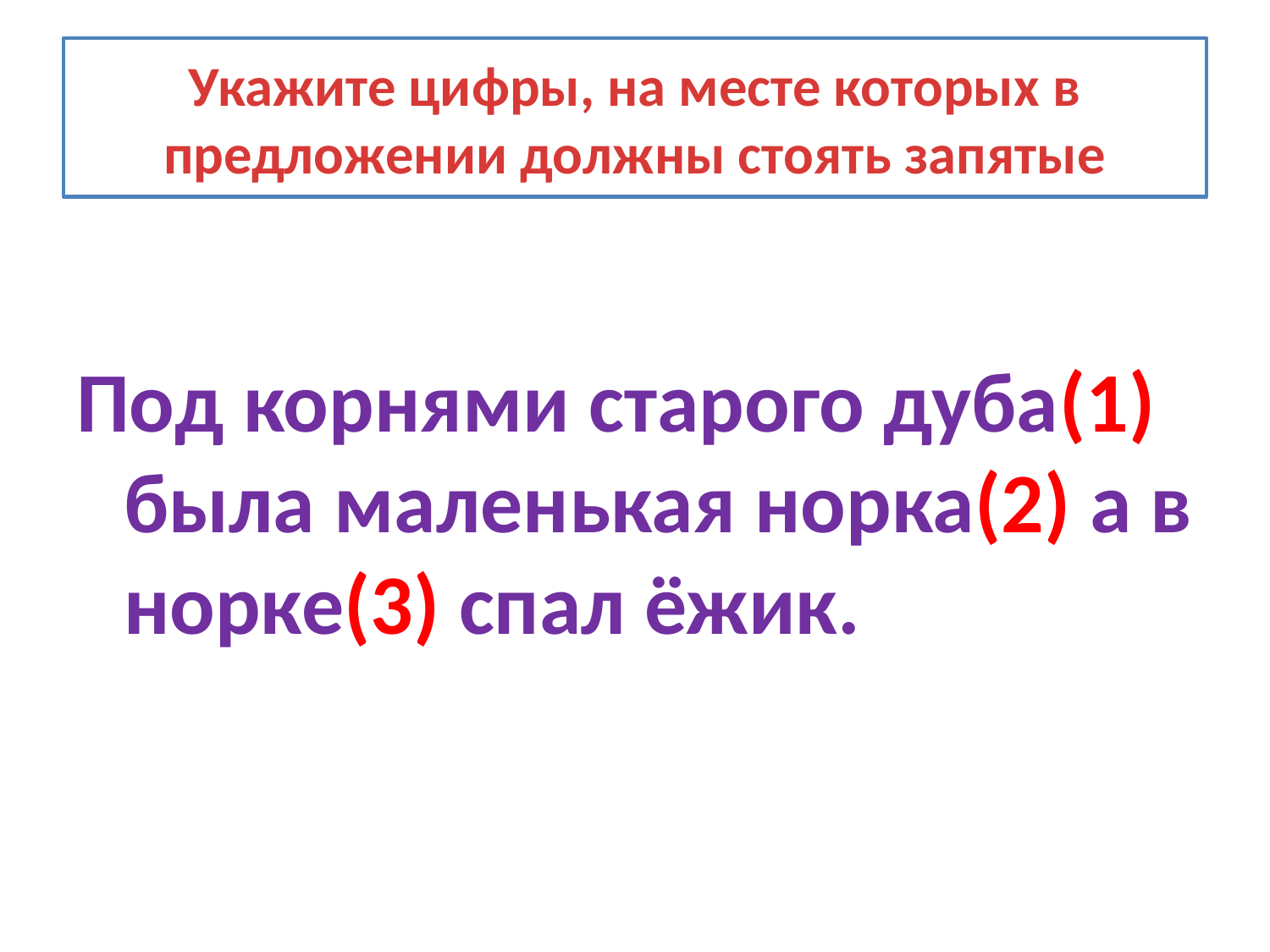

# Укажите цифры, на месте которых в предложении должны стоять запятые

Под корнями старого дуба(1) была маленькая норка(2) а в норке(3) спал ёжик.